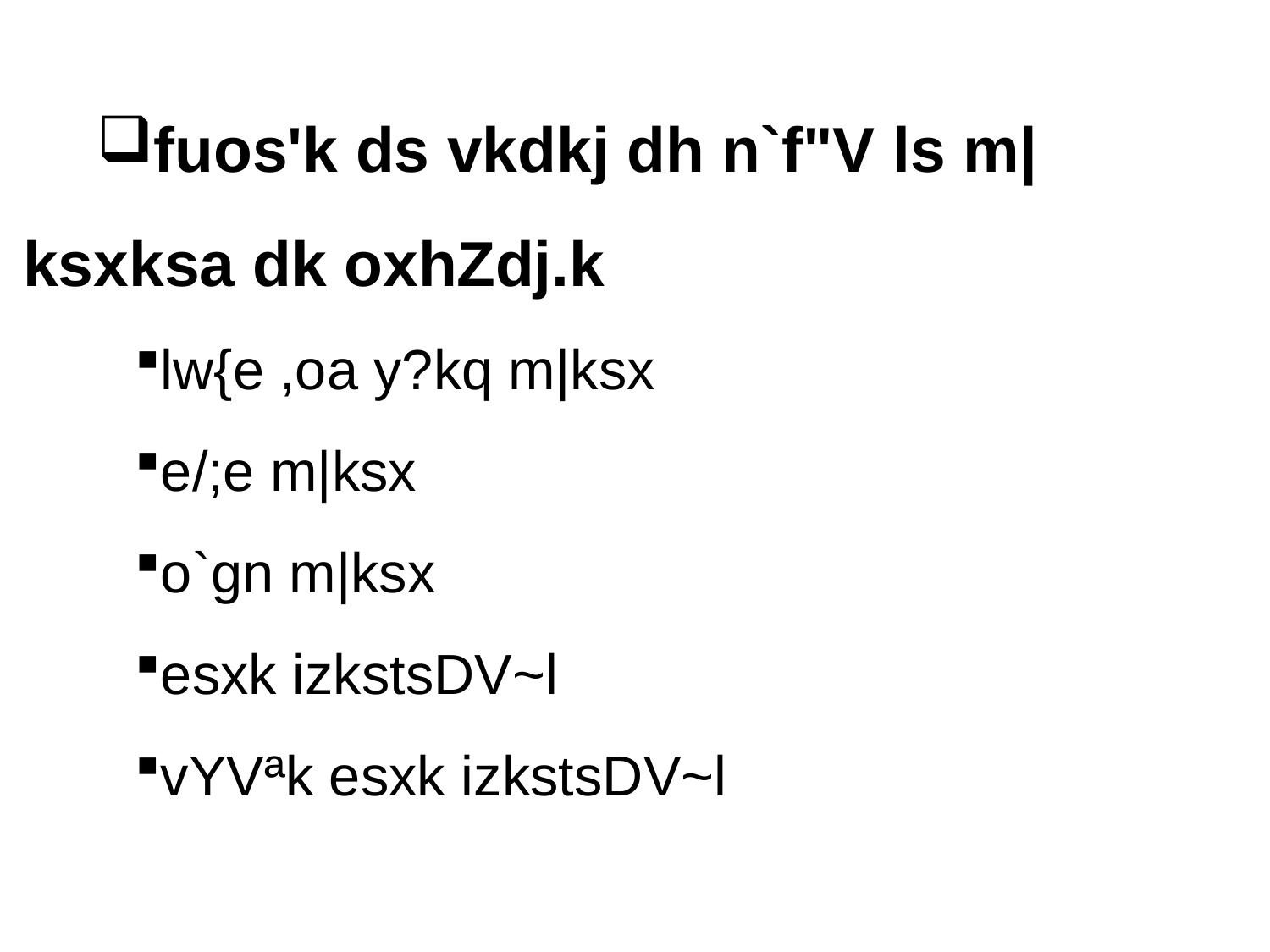

fuos'k ds vkdkj dh n`f"V ls m|ksxksa dk oxhZdj.k
lw{e ,oa y?kq m|ksx
e/;e m|ksx
o`gn m|ksx
esxk izkstsDV~l
vYVªk esxk izkstsDV~l